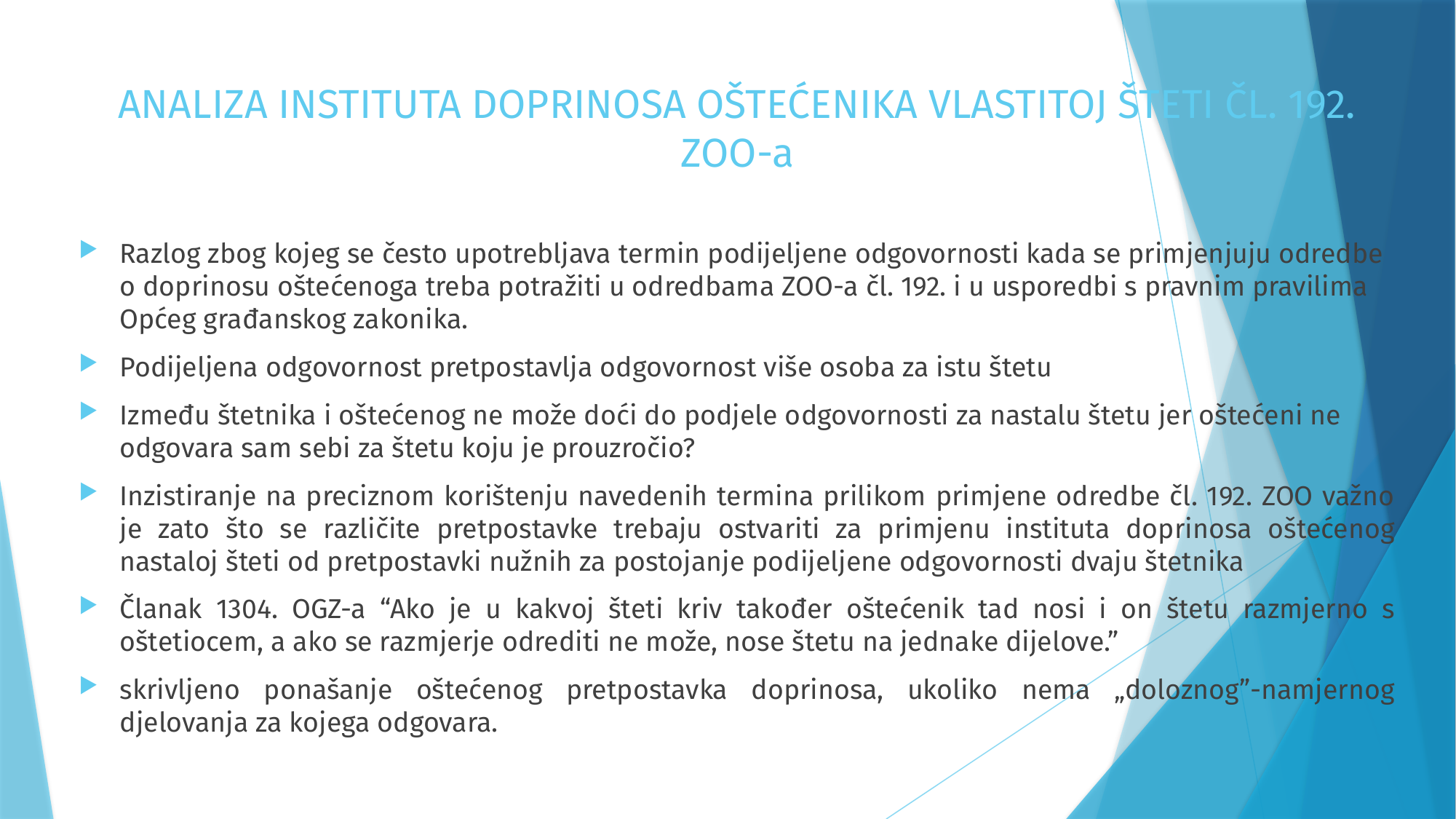

# ANALIZA INSTITUTA DOPRINOSA OŠTEĆENIKA VLASTITOJ ŠTETI ČL. 192. ZOO-a
Razlog zbog kojeg se često upotrebljava termin podijeljene odgovornosti kada se primjenjuju odredbe o doprinosu oštećenoga treba potražiti u odredbama ZOO-a čl. 192. i u usporedbi s pravnim pravilima Općeg građanskog zakonika.
Podijeljena odgovornost pretpostavlja odgovornost više osoba za istu štetu
Između štetnika i oštećenog ne može doći do podjele odgovornosti za nastalu štetu jer oštećeni ne odgovara sam sebi za štetu koju je prouzročio?
Inzistiranje na preciznom korištenju navedenih termina prilikom primjene odredbe čl. 192. ZOO važno je zato što se različite pretpostavke trebaju ostvariti za primjenu instituta doprinosa oštećenog nastaloj šteti od pretpostavki nužnih za postojanje podijeljene odgovornosti dvaju štetnika
Članak 1304. OGZ-a “Ako je u kakvoj šteti kriv također oštećenik tad nosi i on štetu razmjerno s oštetiocem, a ako se razmjerje odrediti ne može, nose štetu na jednake dijelove.”
skrivljeno ponašanje oštećenog pretpostavka doprinosa, ukoliko nema „doloznog”-namjernog djelovanja za kojega odgovara.